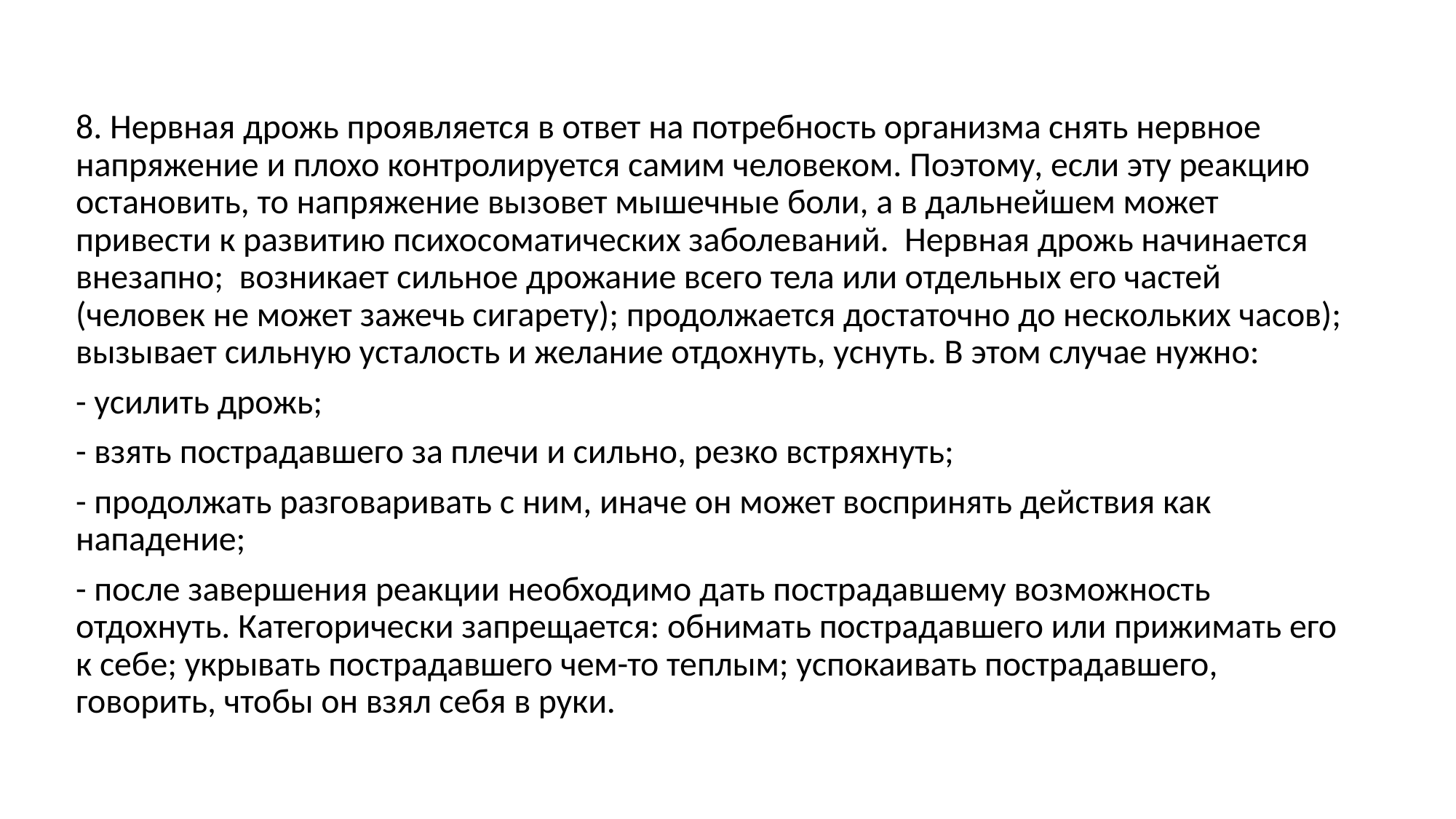

8. Нервная дрожь проявляется в ответ на потребность организма снять нервное напряжение и плохо контролируется самим человеком. Поэтому, если эту реакцию остановить, то напряжение вызовет мышечные боли, а в дальнейшем может привести к развитию психосоматических заболеваний.  Нервная дрожь начинается внезапно;  возникает сильное дрожание всего тела или отдельных его частей (человек не может зажечь сигарету); продолжается достаточно до нескольких часов); вызывает сильную усталость и желание отдохнуть, уснуть. В этом случае нужно:
- усилить дрожь;
- взять пострадавшего за плечи и сильно, резко встряхнуть;
- продолжать разговаривать с ним, иначе он может воспринять действия как нападение;
- после завершения реакции необходимо дать пострадавшему возможность отдохнуть. Категорически запрещается: обнимать пострадавшего или прижимать его к себе; укрывать пострадавшего чем-то теплым; успокаивать пострадавшего, говорить, чтобы он взял себя в руки.